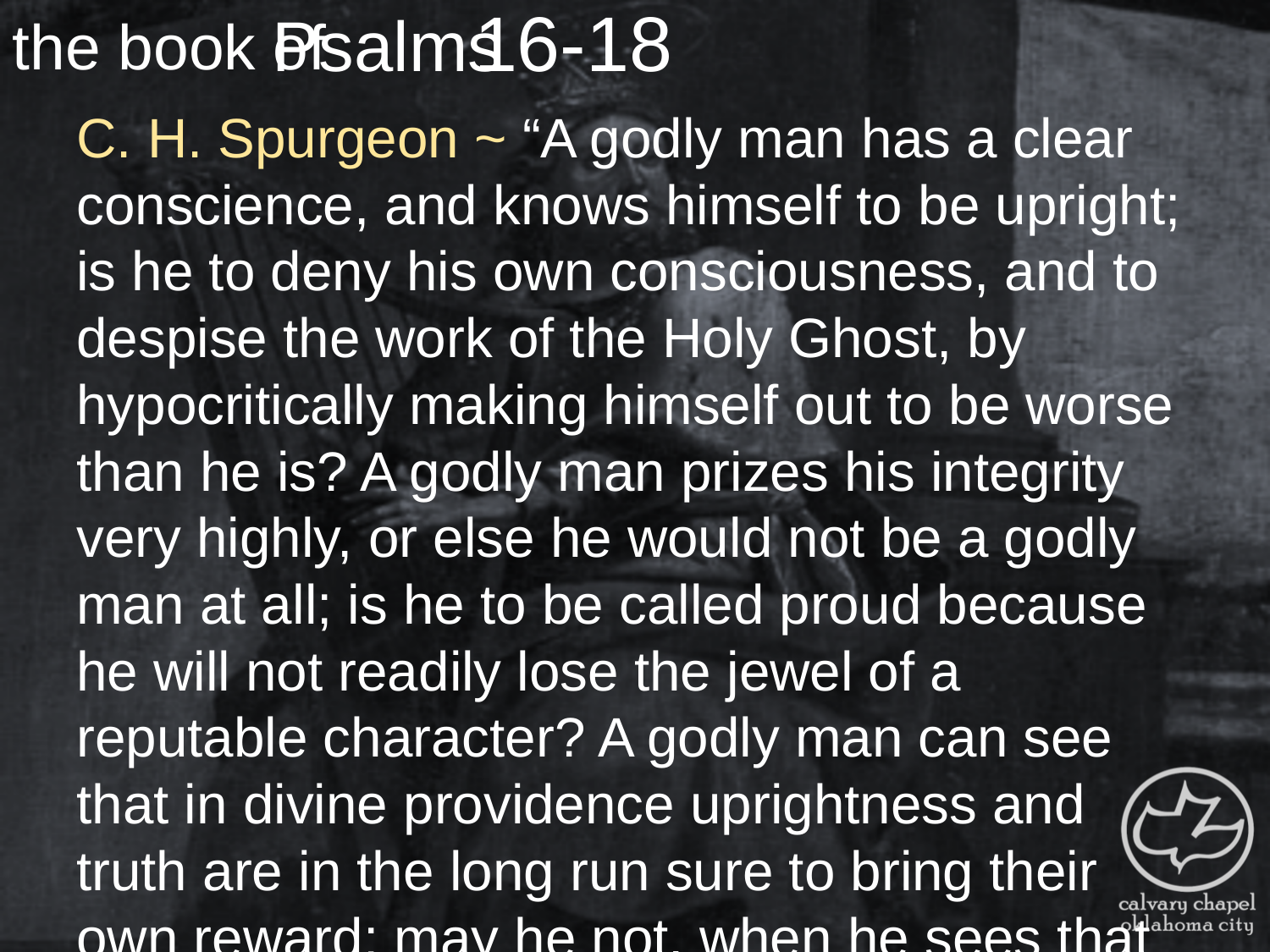

the book of
16-18
Psalms
C. H. Spurgeon ~ “A godly man has a clear conscience, and knows himself to be upright; is he to deny his own consciousness, and to despise the work of the Holy Ghost, by hypocritically making himself out to be worse than he is? A godly man prizes his integrity very highly, or else he would not be a godly man at all; is he to be called proud because he will not readily lose the jewel of a reputable character? A godly man can see that in divine providence uprightness and truth are in the long run sure to bring their own reward; may he not, when he sees that reward bestowed in his own case, praise the Lord for it?”